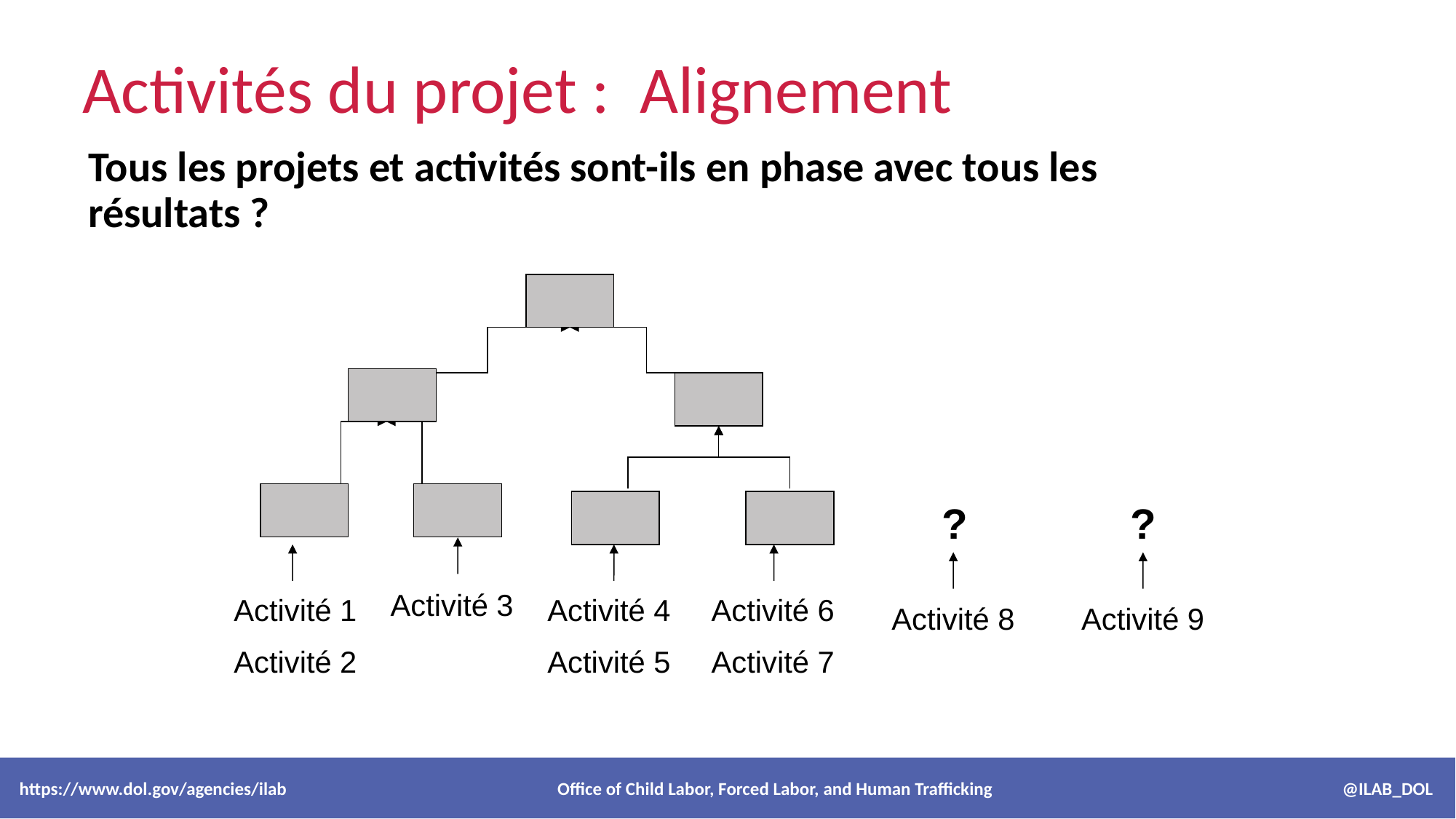

Activités du projet :  Alignement
Tous les projets et activités sont-ils en phase avec tous les résultats ?

?
?

Activité 3
Activité 1
Activité 2
Activité 4
Activité 5
Activité 6
Activité 7
Activité 8
Activité 9
   https://www.dol.gov/agencies/ilab                                                                 Office of Child Labor, Forced Labor, and Human Trafficking                                                                                    @ILAB_DOL